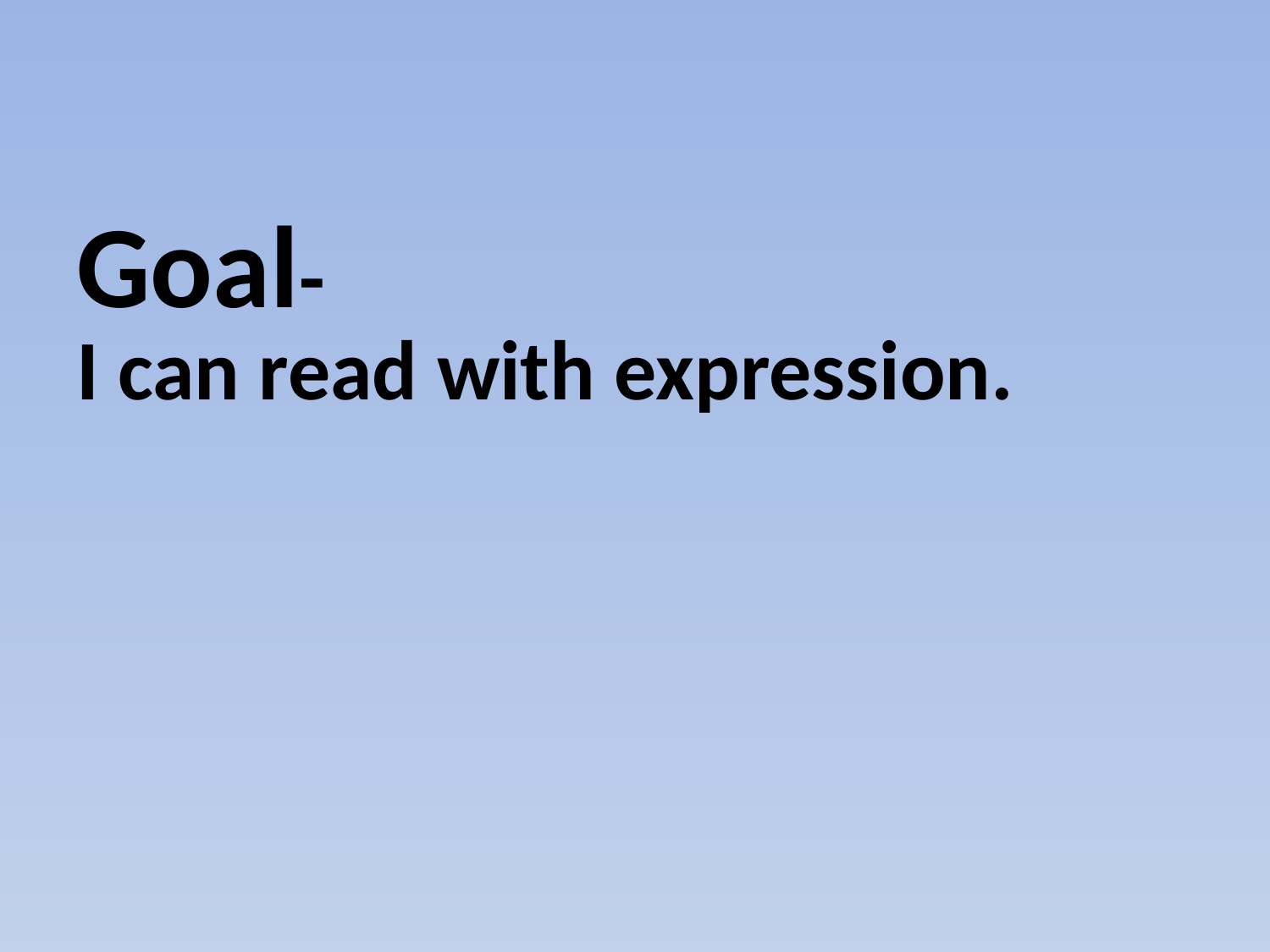

# Goal- I can read with expression.